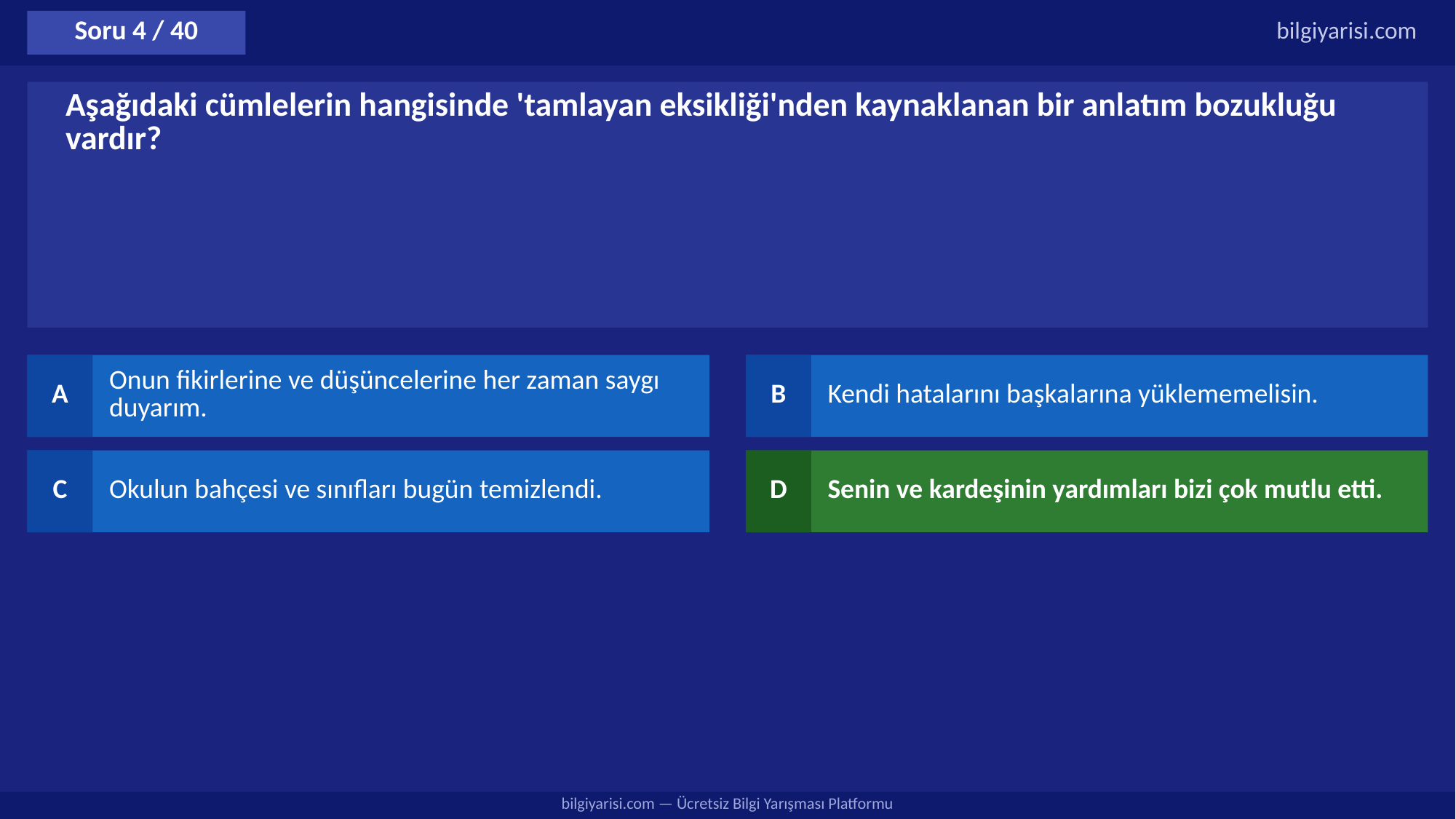

Soru 4 / 40
bilgiyarisi.com

Aşağıdaki cümlelerin hangisinde 'tamlayan eksikliği'nden kaynaklanan bir anlatım bozukluğu vardır?

A
Onun fikirlerine ve düşüncelerine her zaman saygı duyarım.

B
Kendi hatalarını başkalarına yüklememelisin.

C
Okulun bahçesi ve sınıfları bugün temizlendi.

D
Senin ve kardeşinin yardımları bizi çok mutlu etti.
bilgiyarisi.com — Ücretsiz Bilgi Yarışması Platformu